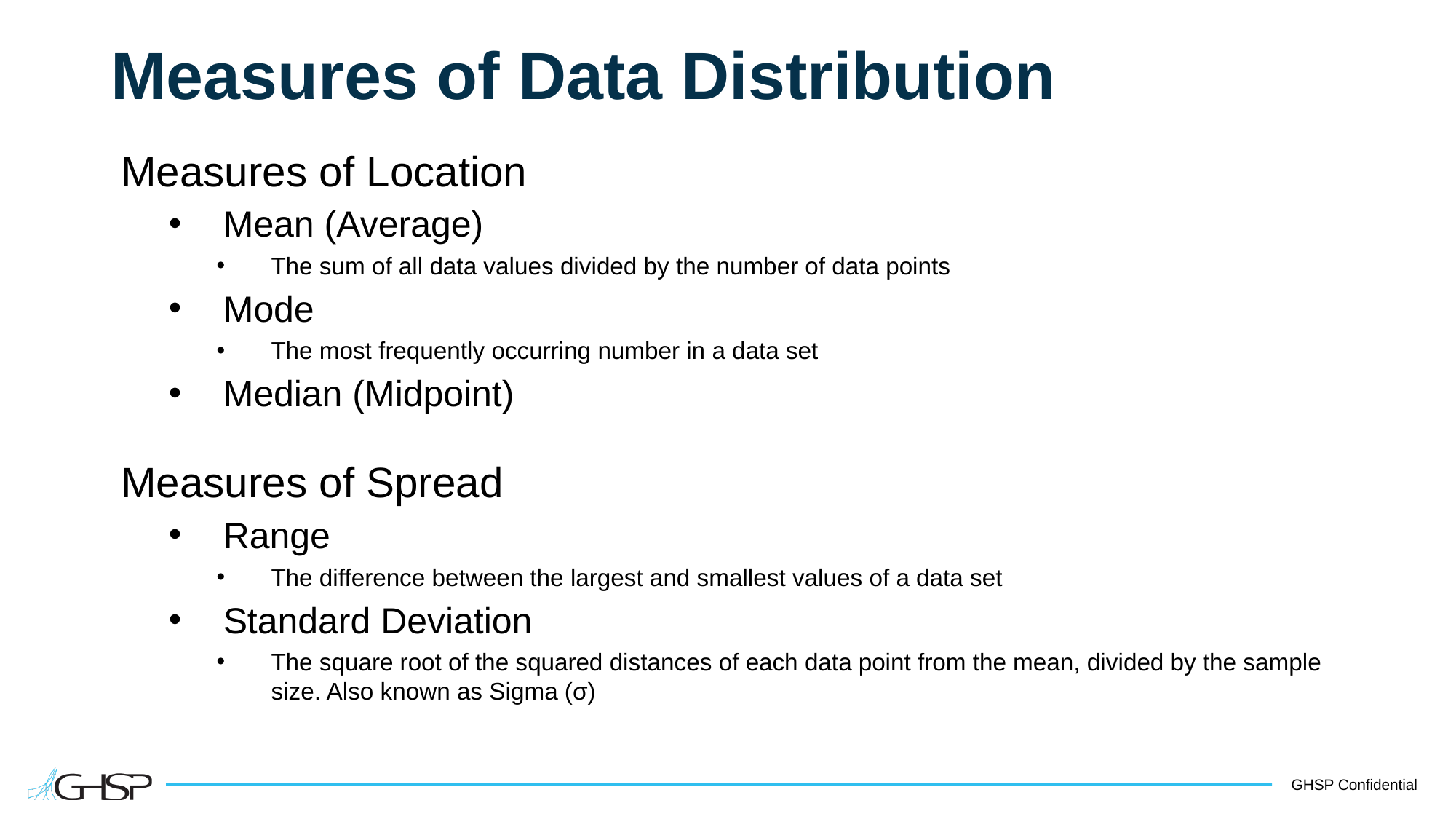

# Measures of Data Distribution
Measures of Location
Mean (Average)
The sum of all data values divided by the number of data points
Mode
The most frequently occurring number in a data set
Median (Midpoint)

Measures of Spread
Range
The difference between the largest and smallest values of a data set
Standard Deviation
The square root of the squared distances of each data point from the mean, divided by the sample size. Also known as Sigma (σ)